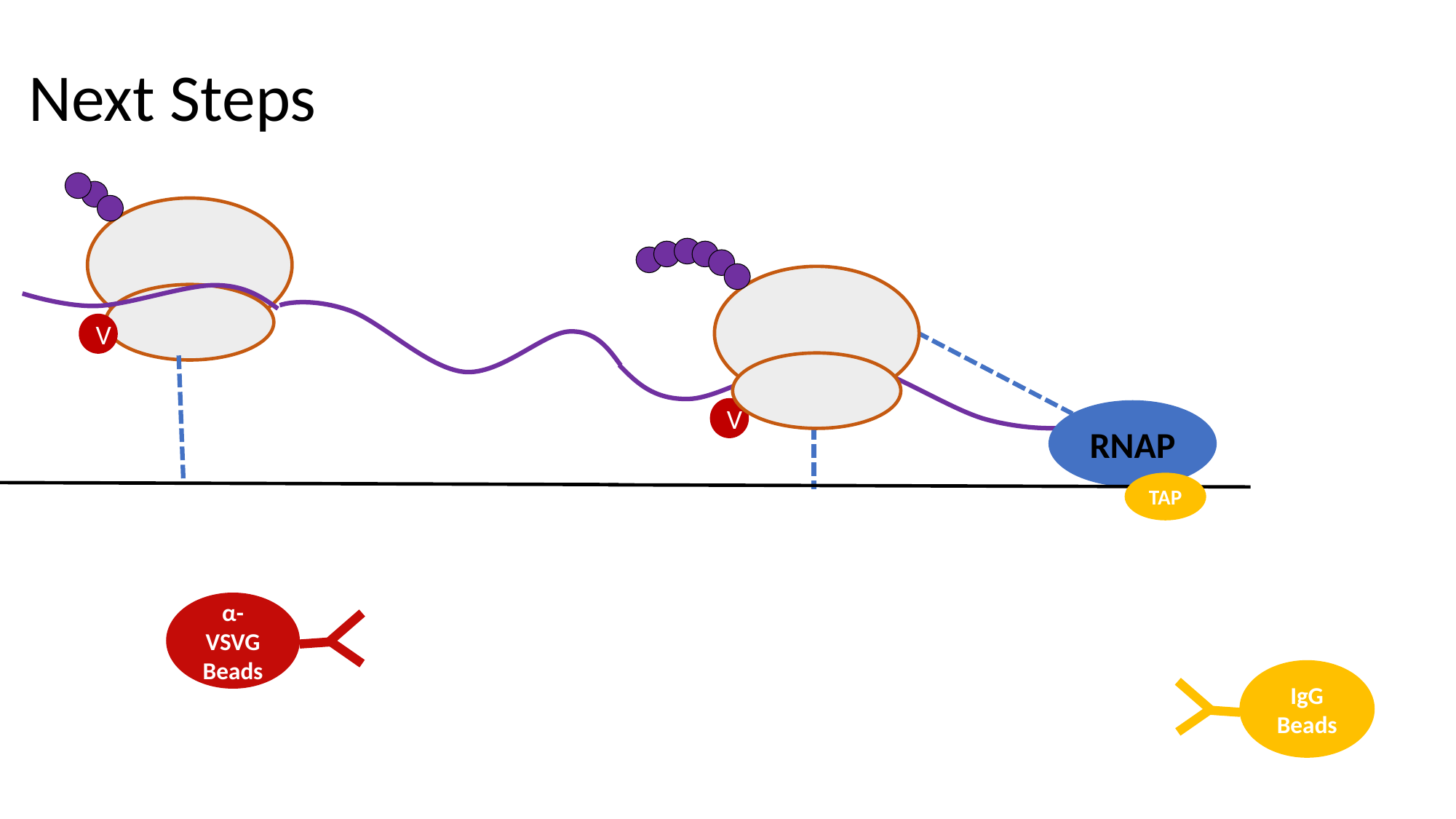

# Next Steps

V

V

RNAP
TAP
α-VSVG Beads
IgG Beads